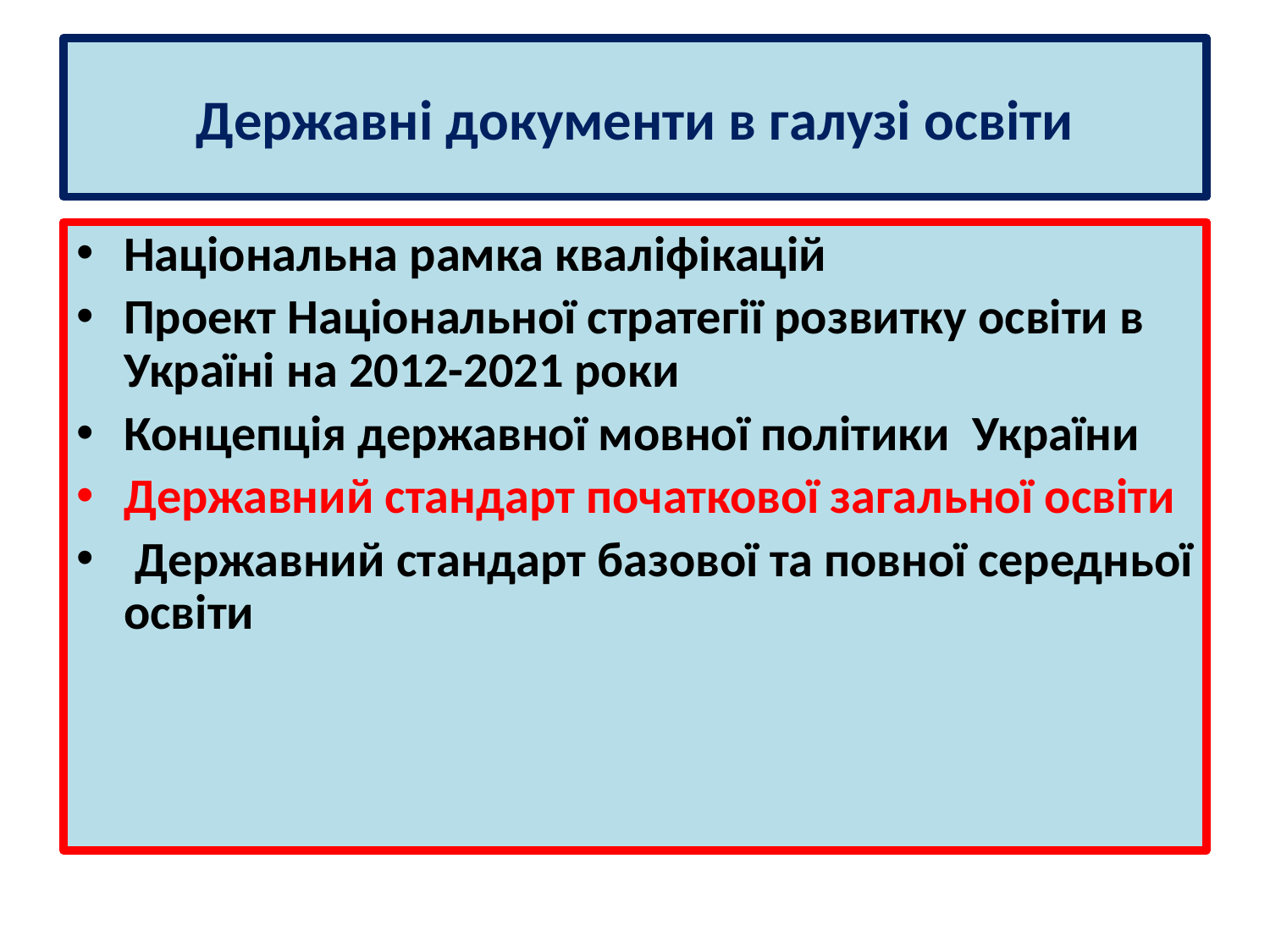

# Державні документи в галузі освіти
Національна рамка кваліфікацій
Проект Національної стратегії розвитку освіти в Україні на 2012-2021 роки
Концепція державної мовної політики  України
Державний стандарт початкової загальної освіти
 Державний стандарт базової та повної середньої освіти